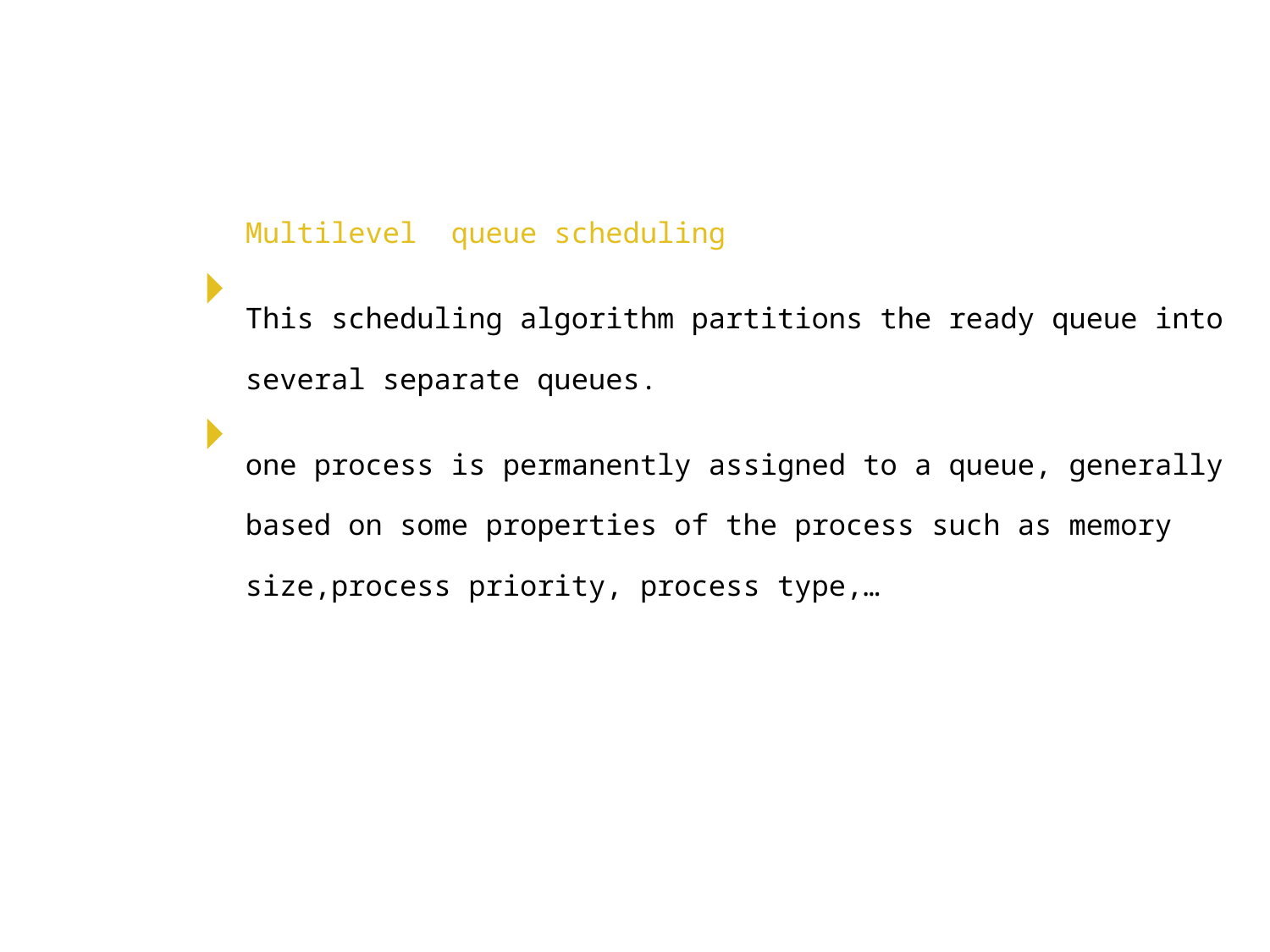

Multilevel  queue scheduling
This scheduling algorithm partitions the ready queue into several separate queues.
one process is permanently assigned to a queue, generally based on some properties of the process such as memory size,process priority, process type,…